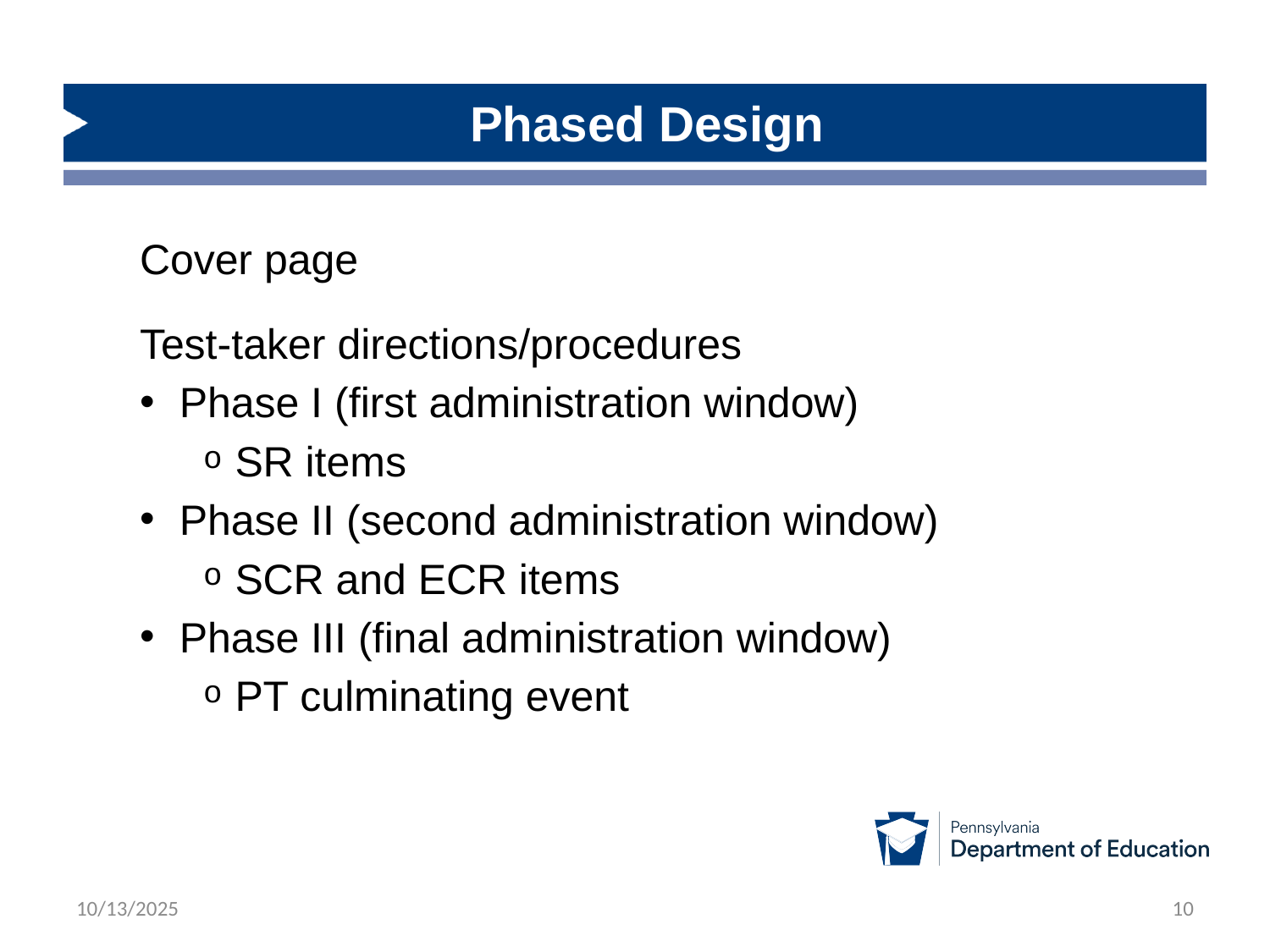

# Phased Design
Cover page
Test-taker directions/procedures
Phase I (first administration window)
SR items
Phase II (second administration window)
SCR and ECR items
Phase III (final administration window)
PT culminating event

10/13/2025
10